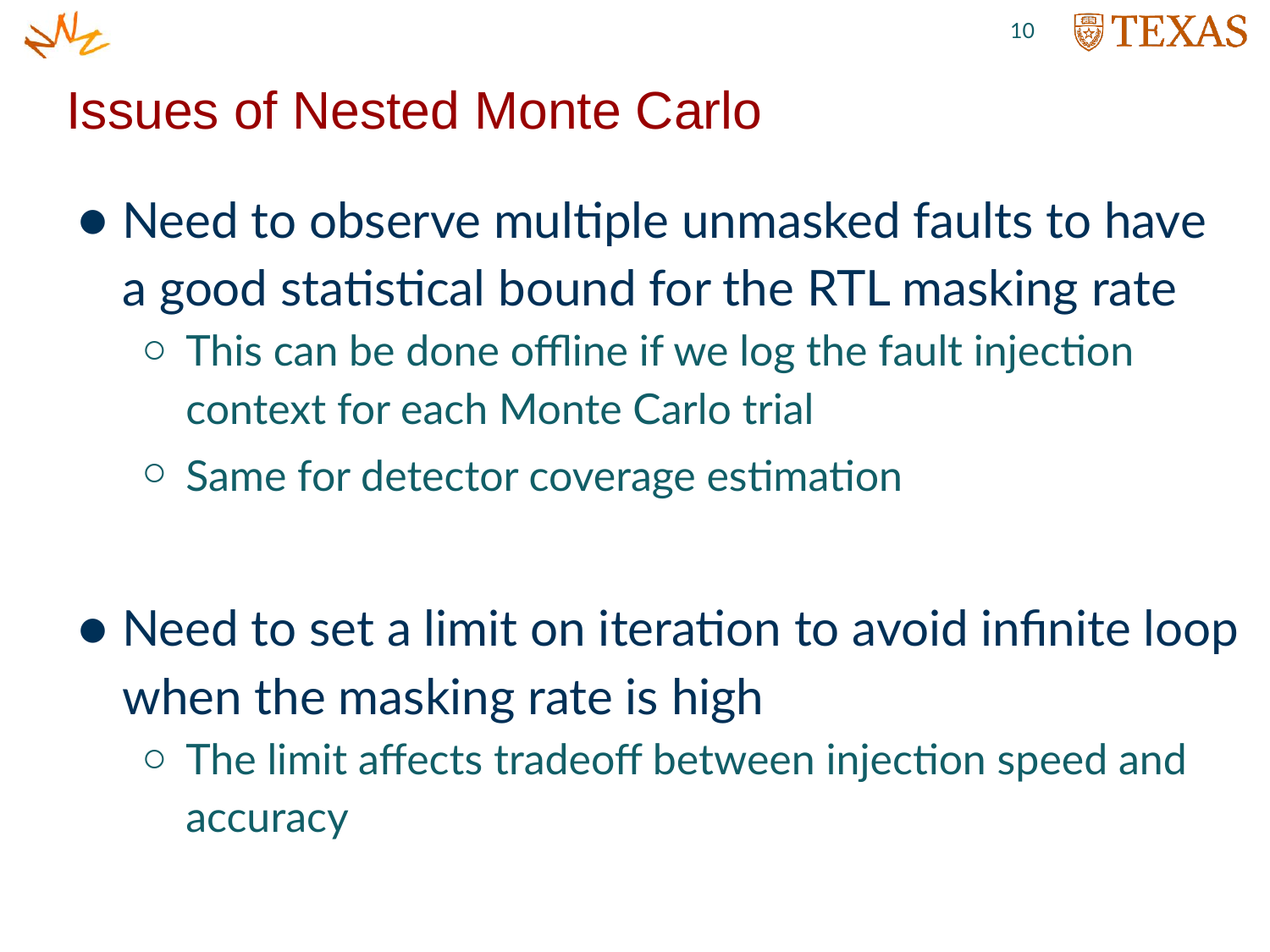

10
Issues of Nested Monte Carlo
Need to observe multiple unmasked faults to have a good statistical bound for the RTL masking rate
This can be done offline if we log the fault injection context for each Monte Carlo trial
Same for detector coverage estimation

Need to set a limit on iteration to avoid infinite loop when the masking rate is high
The limit affects tradeoff between injection speed and accuracy